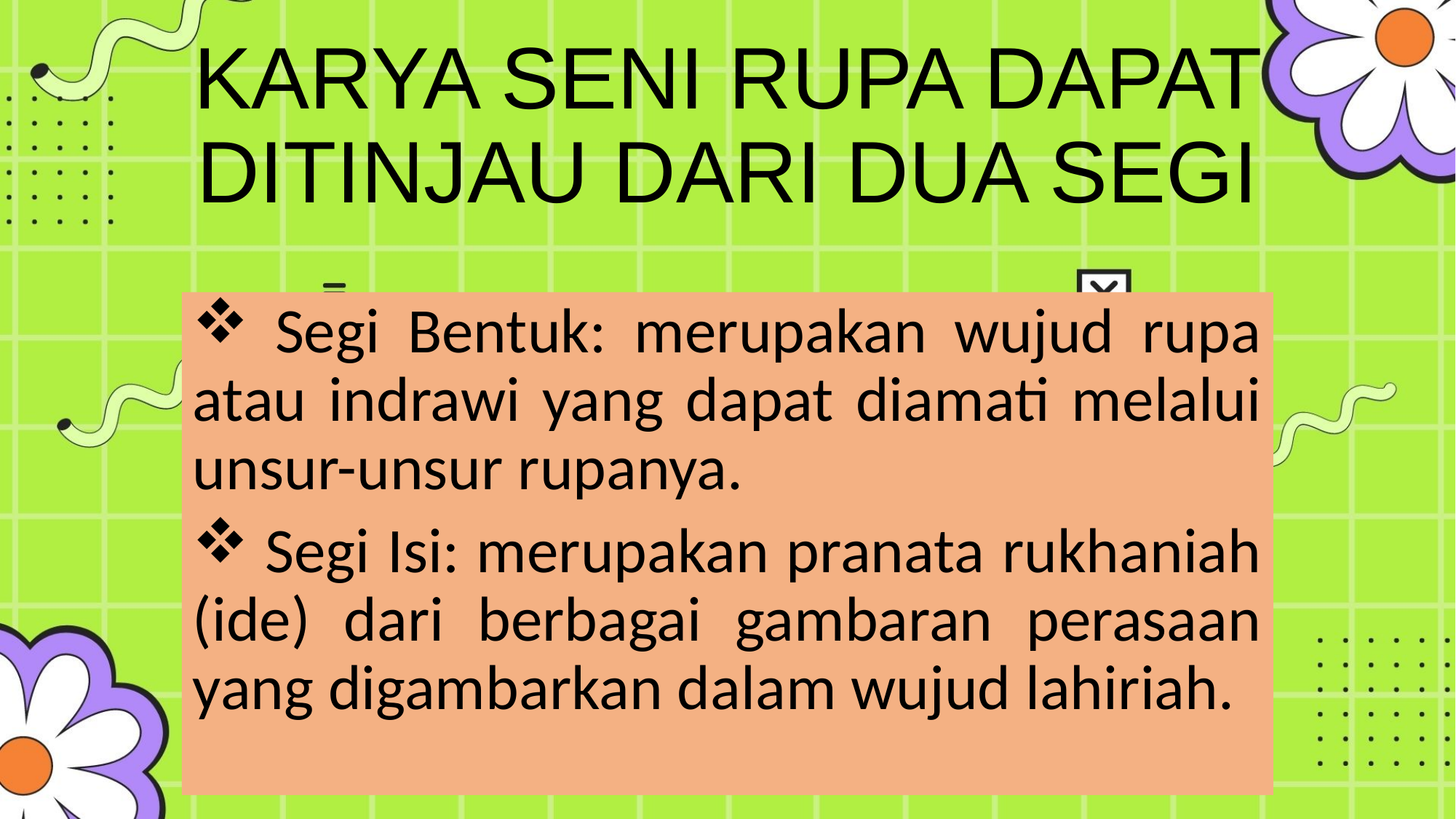

# KARYA SENI RUPA DAPAT DITINJAU DARI DUA SEGI
 Segi Bentuk: merupakan wujud rupa atau indrawi yang dapat diamati melalui unsur-unsur rupanya.
 Segi Isi: merupakan pranata rukhaniah (ide) dari berbagai gambaran perasaan yang digambarkan dalam wujud lahiriah.